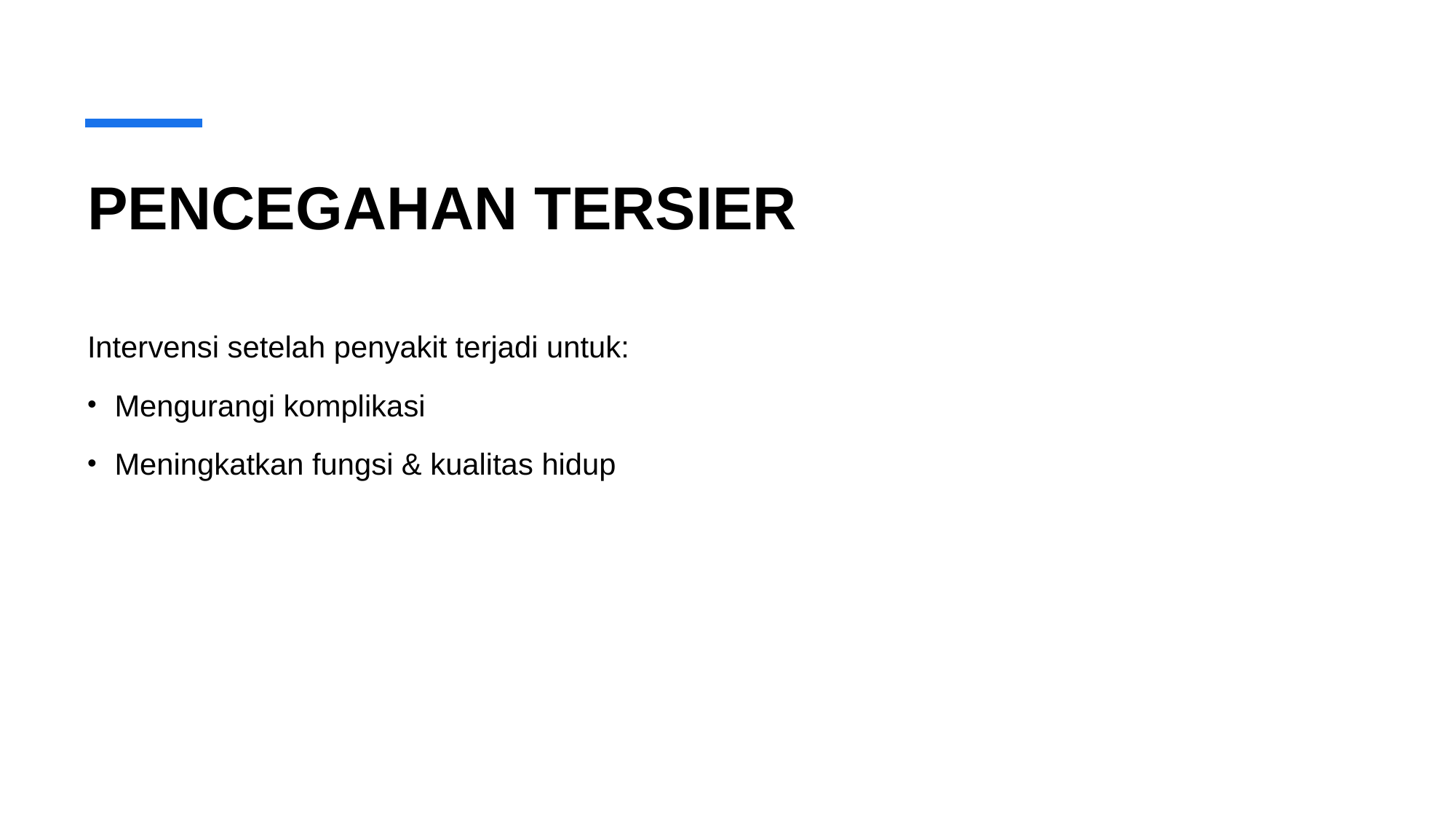

# PENCEGAHAN TERSIER
Intervensi setelah penyakit terjadi untuk:
Mengurangi komplikasi
Meningkatkan fungsi & kualitas hidup